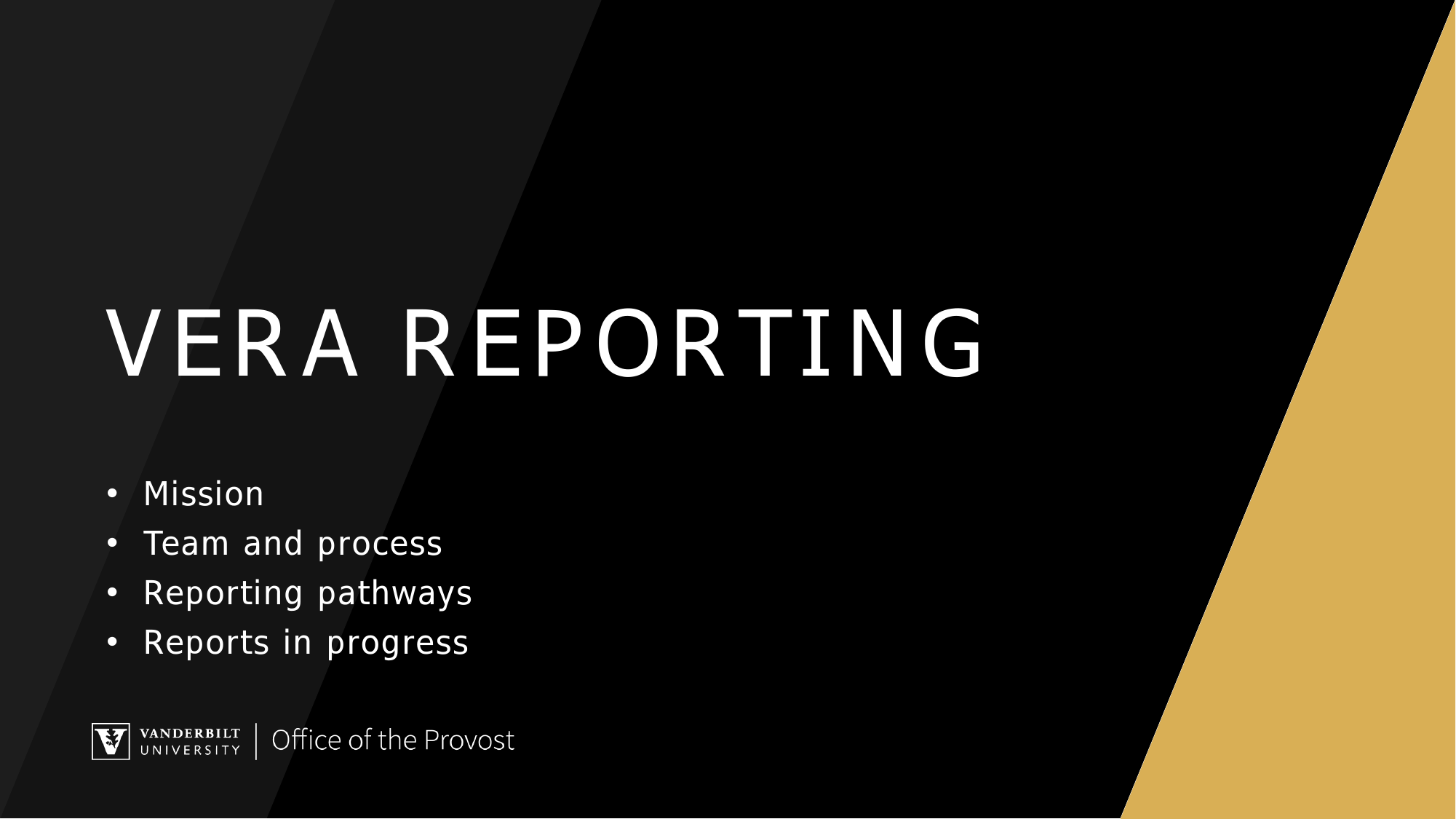

# Vera Reporting
Mission
Team and process
Reporting pathways
Reports in progress